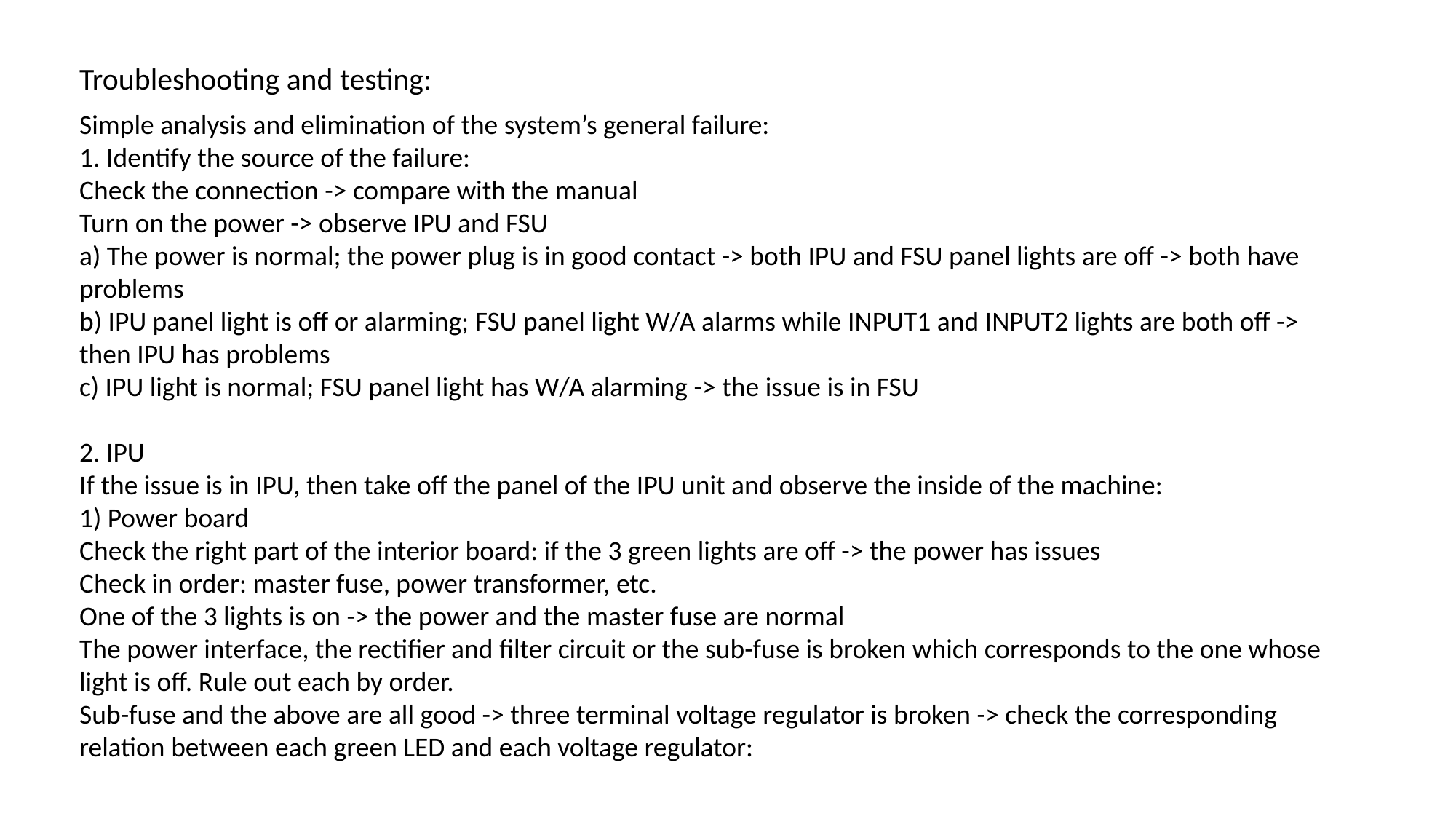

Troubleshooting and testing:
Simple analysis and elimination of the system’s general failure:
1. Identify the source of the failure:
Check the connection -> compare with the manual
Turn on the power -> observe IPU and FSU
a) The power is normal; the power plug is in good contact -> both IPU and FSU panel lights are off -> both have problems
b) IPU panel light is off or alarming; FSU panel light W/A alarms while INPUT1 and INPUT2 lights are both off -> then IPU has problems
c) IPU light is normal; FSU panel light has W/A alarming -> the issue is in FSU

2. IPU
If the issue is in IPU, then take off the panel of the IPU unit and observe the inside of the machine:
1) Power board
Check the right part of the interior board: if the 3 green lights are off -> the power has issues
Check in order: master fuse, power transformer, etc.
One of the 3 lights is on -> the power and the master fuse are normal
The power interface, the rectifier and filter circuit or the sub-fuse is broken which corresponds to the one whose light is off. Rule out each by order.
Sub-fuse and the above are all good -> three terminal voltage regulator is broken -> check the corresponding relation between each green LED and each voltage regulator: